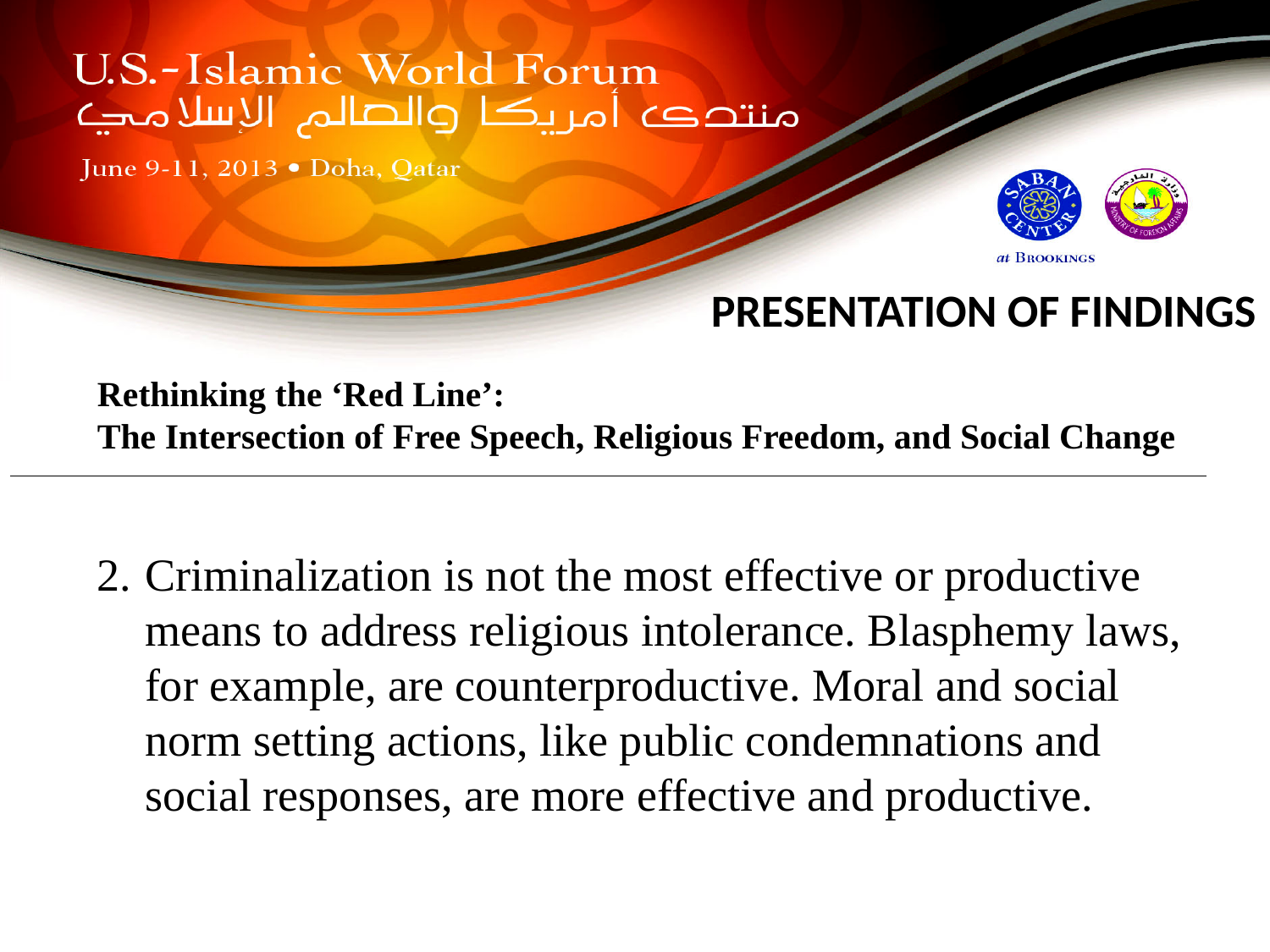

Rethinking the ‘Red Line’:
The Intersection of Free Speech, Religious Freedom, and Social Change
Criminalization is not the most effective or productive means to address religious intolerance. Blasphemy laws, for example, are counterproductive. Moral and social norm setting actions, like public condemnations and social responses, are more effective and productive.